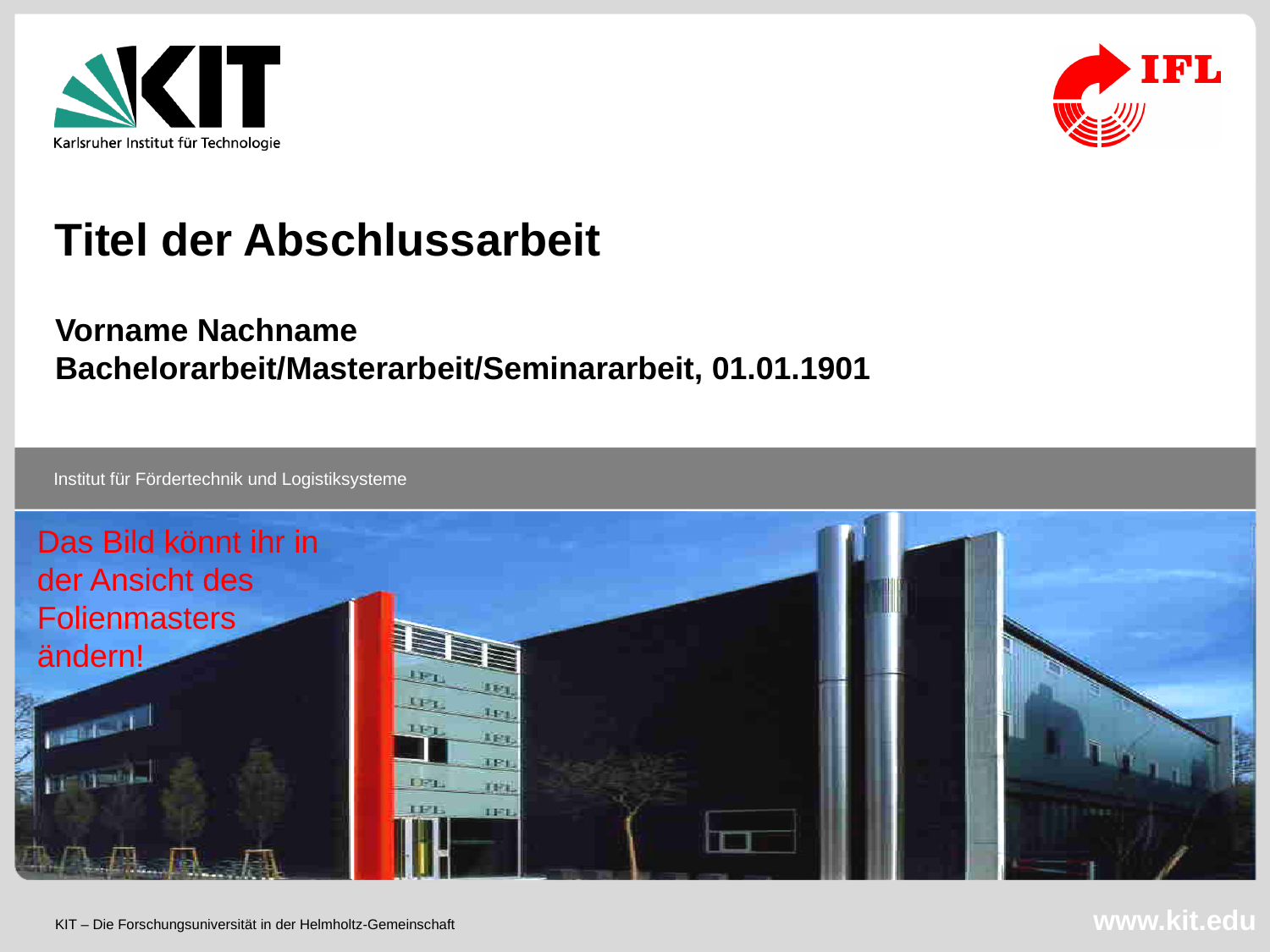

# Titel der Abschlussarbeit
Vorname Nachname
Bachelorarbeit/Masterarbeit/Seminararbeit, 01.01.1901
Das Bild könnt ihr in  der Ansicht des Folienmasters ändern!